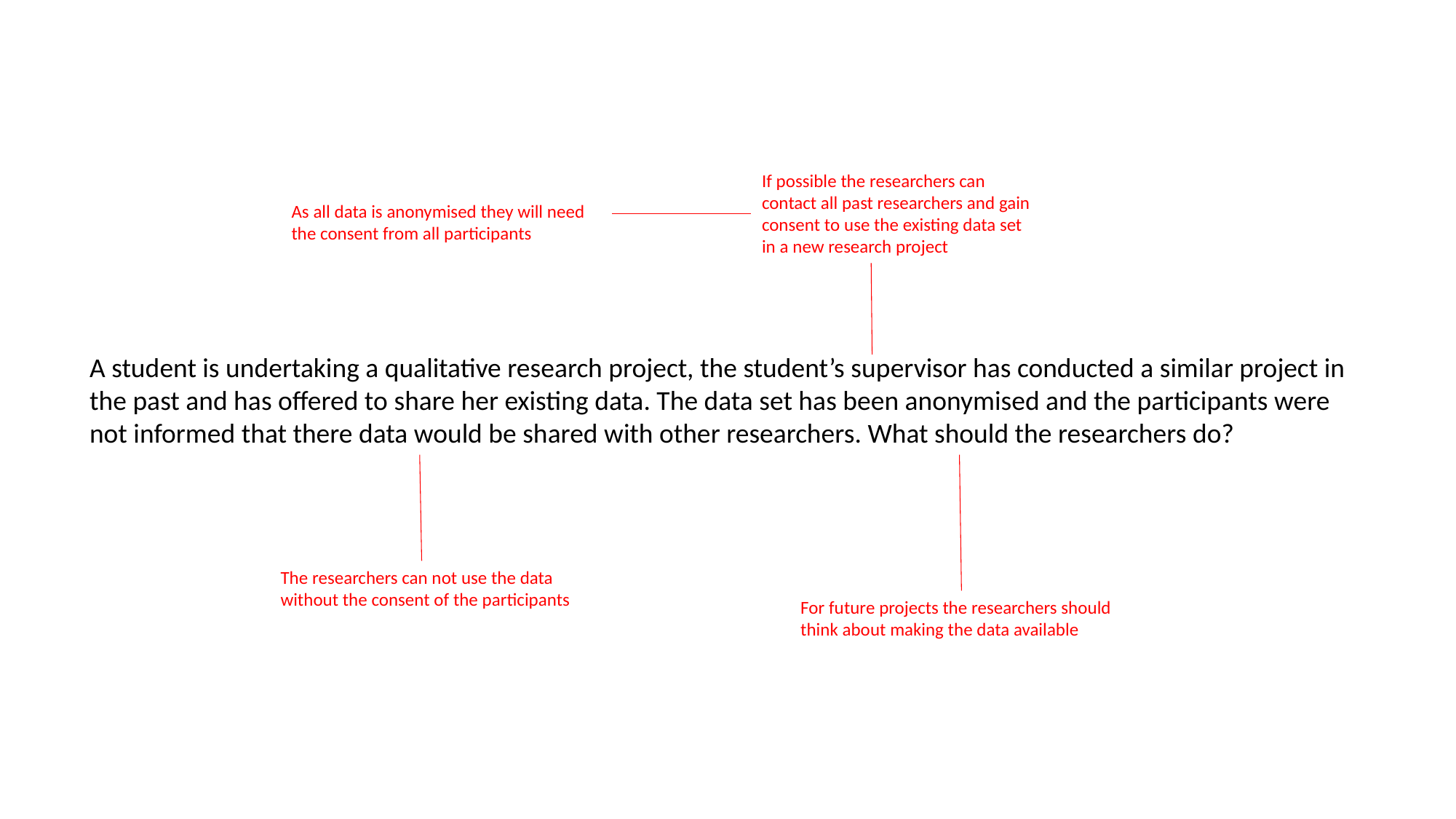

If possible the researchers can contact all past researchers and gain consent to use the existing data set in a new research project
As all data is anonymised they will need the consent from all participants
A student is undertaking a qualitative research project, the student’s supervisor has conducted a similar project in the past and has offered to share her existing data. The data set has been anonymised and the participants were not informed that there data would be shared with other researchers. What should the researchers do?
The researchers can not use the data without the consent of the participants
For future projects the researchers should think about making the data available